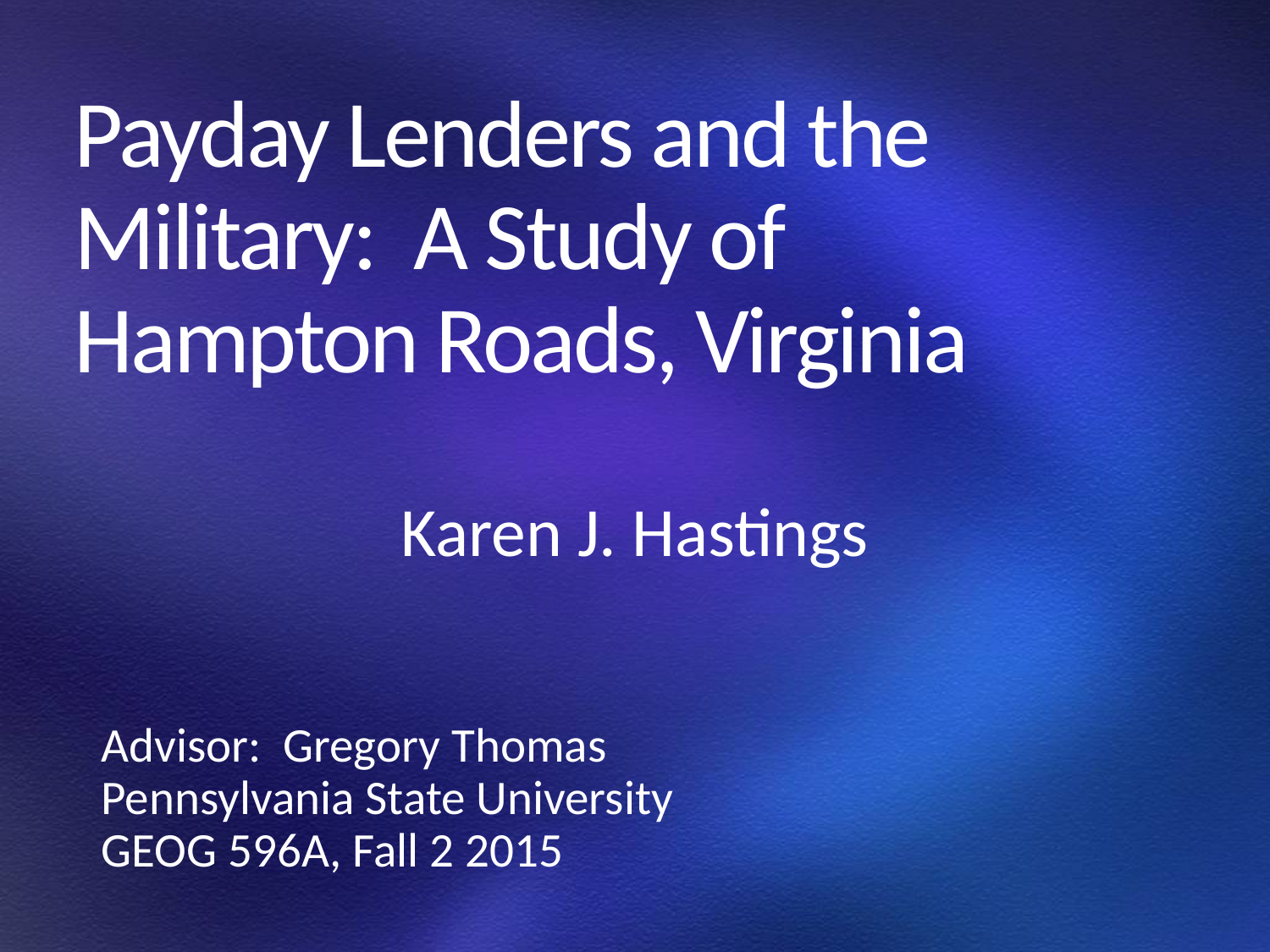

# Payday Lenders and the Military:  A Study of Hampton Roads, Virginia
Karen J. Hastings

Advisor:  Gregory Thomas
Pennsylvania State University
GEOG 596A, Fall 2 2015